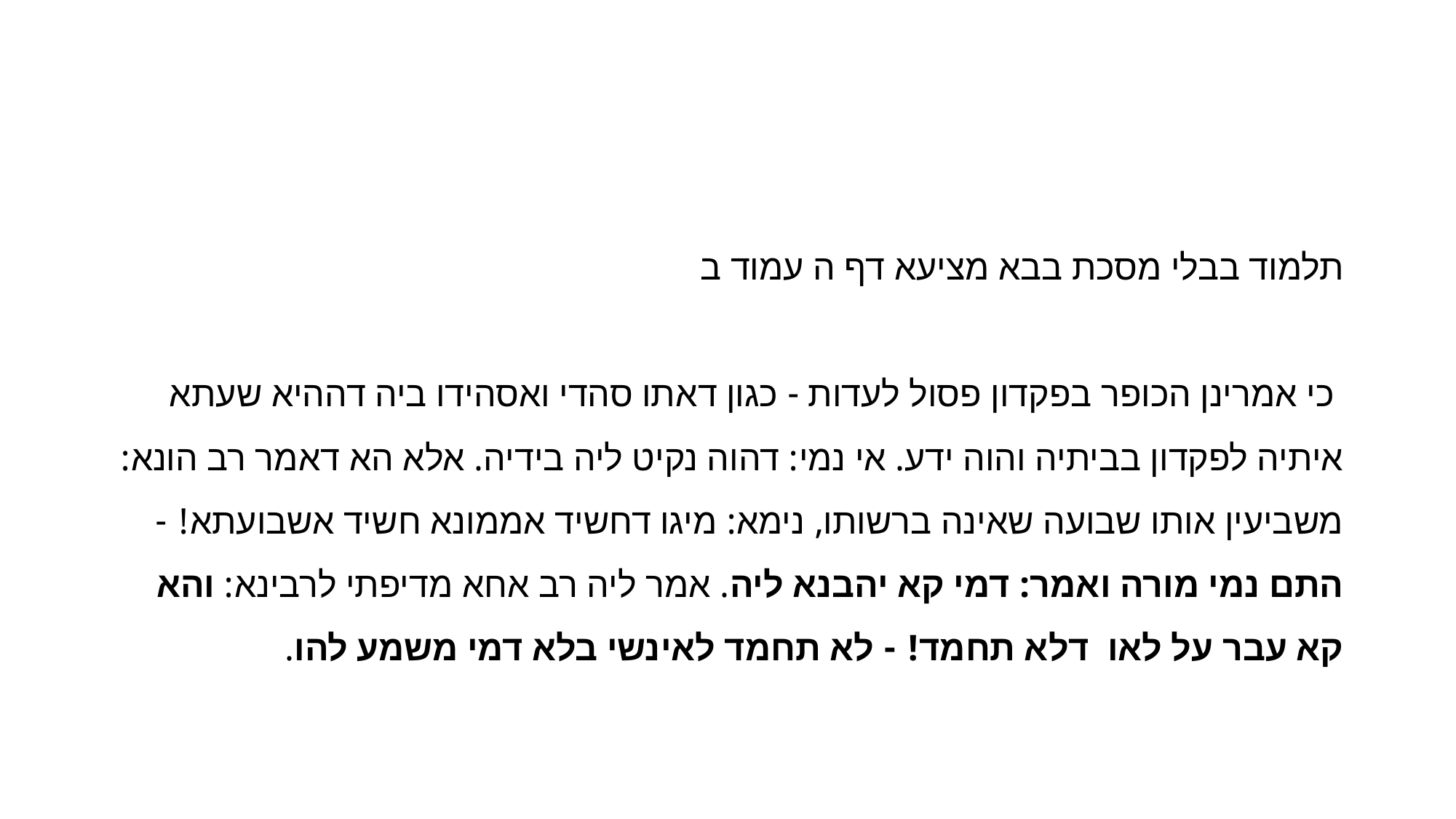

#
תלמוד בבלי מסכת בבא מציעא דף ה עמוד ב
 כי אמרינן הכופר בפקדון פסול לעדות - כגון דאתו סהדי ואסהידו ביה דההיא שעתא איתיה לפקדון בביתיה והוה ידע. אי נמי: דהוה נקיט ליה בידיה. אלא הא דאמר רב הונא: משביעין אותו שבועה שאינה ברשותו, נימא: מיגו דחשיד אממונא חשיד אשבועתא! - התם נמי מורה ואמר: דמי קא יהבנא ליה. אמר ליה רב אחא מדיפתי לרבינא: והא קא עבר על לאו  דלא תחמד! - לא תחמד לאינשי בלא דמי משמע להו.